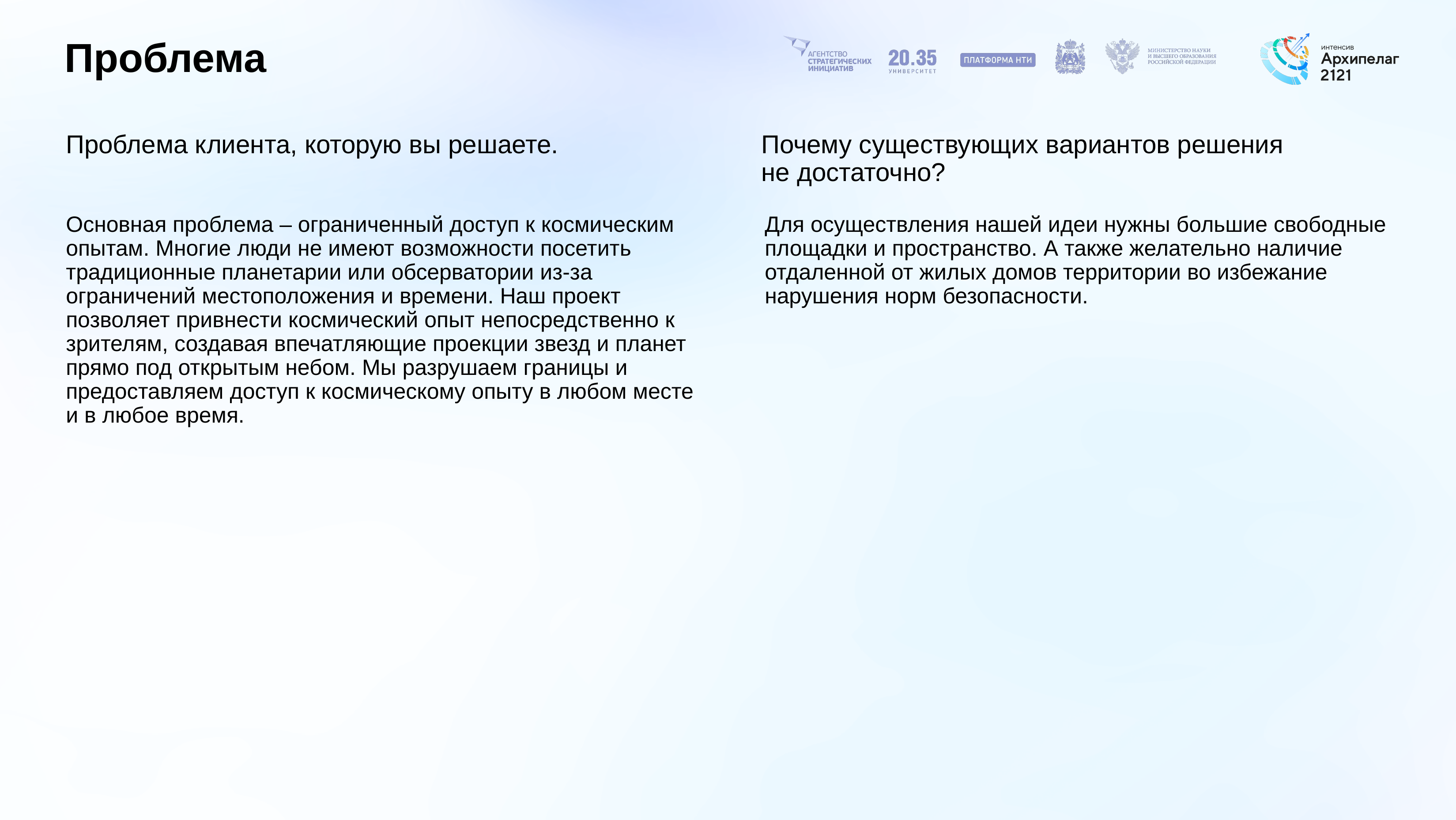

# Проблема
Проблема клиента, которую вы решаете.

Почему существующих вариантов решения
не достаточно?
Основная проблема – ограниченный доступ к космическим опытам. Многие люди не имеют возможности посетить традиционные планетарии или обсерватории из-за ограничений местоположения и времени. Наш проект позволяет привнести космический опыт непосредственно к зрителям, создавая впечатляющие проекции звезд и планет прямо под открытым небом. Мы разрушаем границы и предоставляем доступ к космическому опыту в любом месте и в любое время.
Для осуществления нашей идеи нужны большие свободные площадки и пространство. А также желательно наличие отдаленной от жилых домов территории во избежание нарушения норм безопасности.